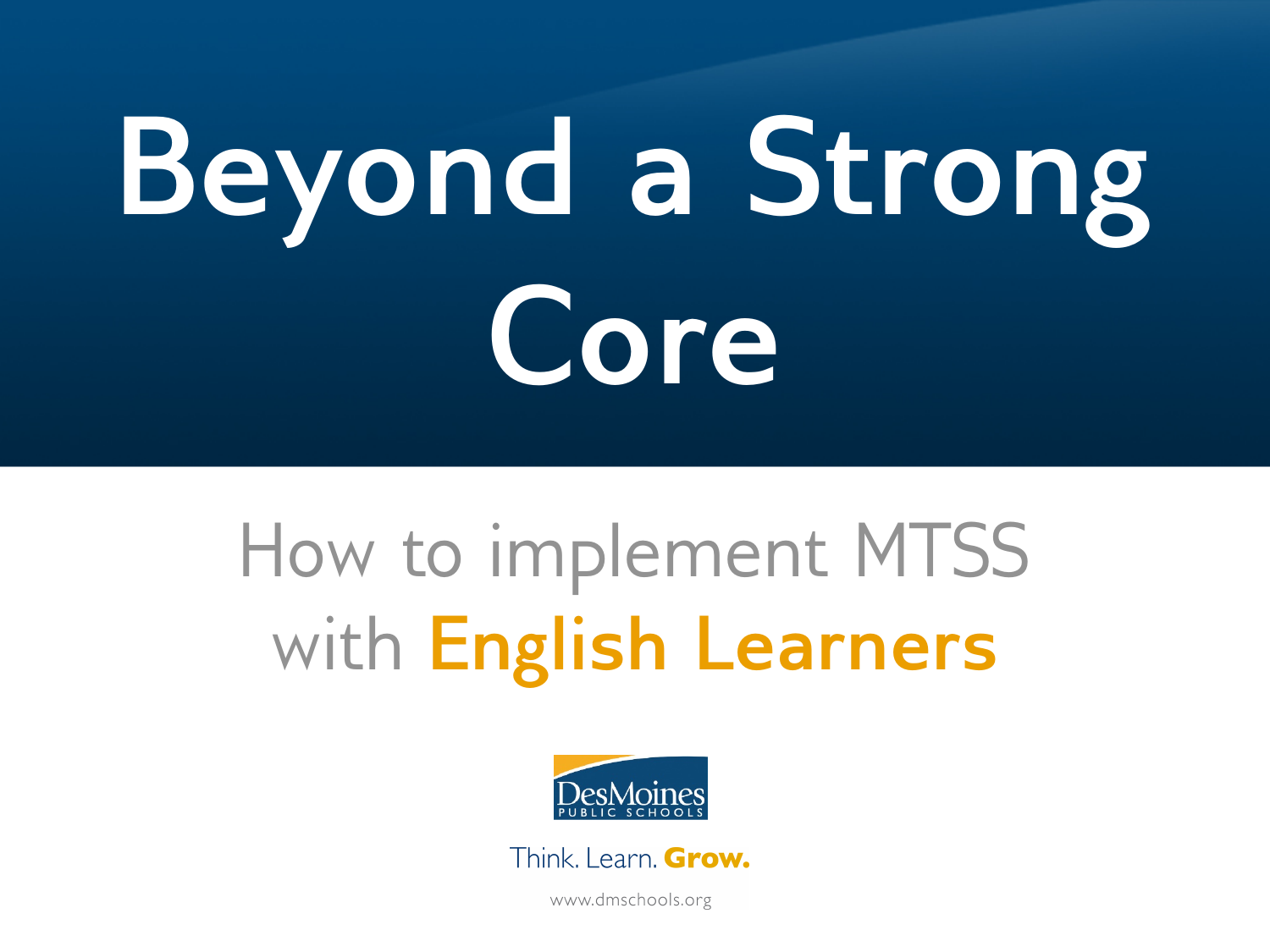

# Beyond a Strong Core
How to implement MTSS with English Learners